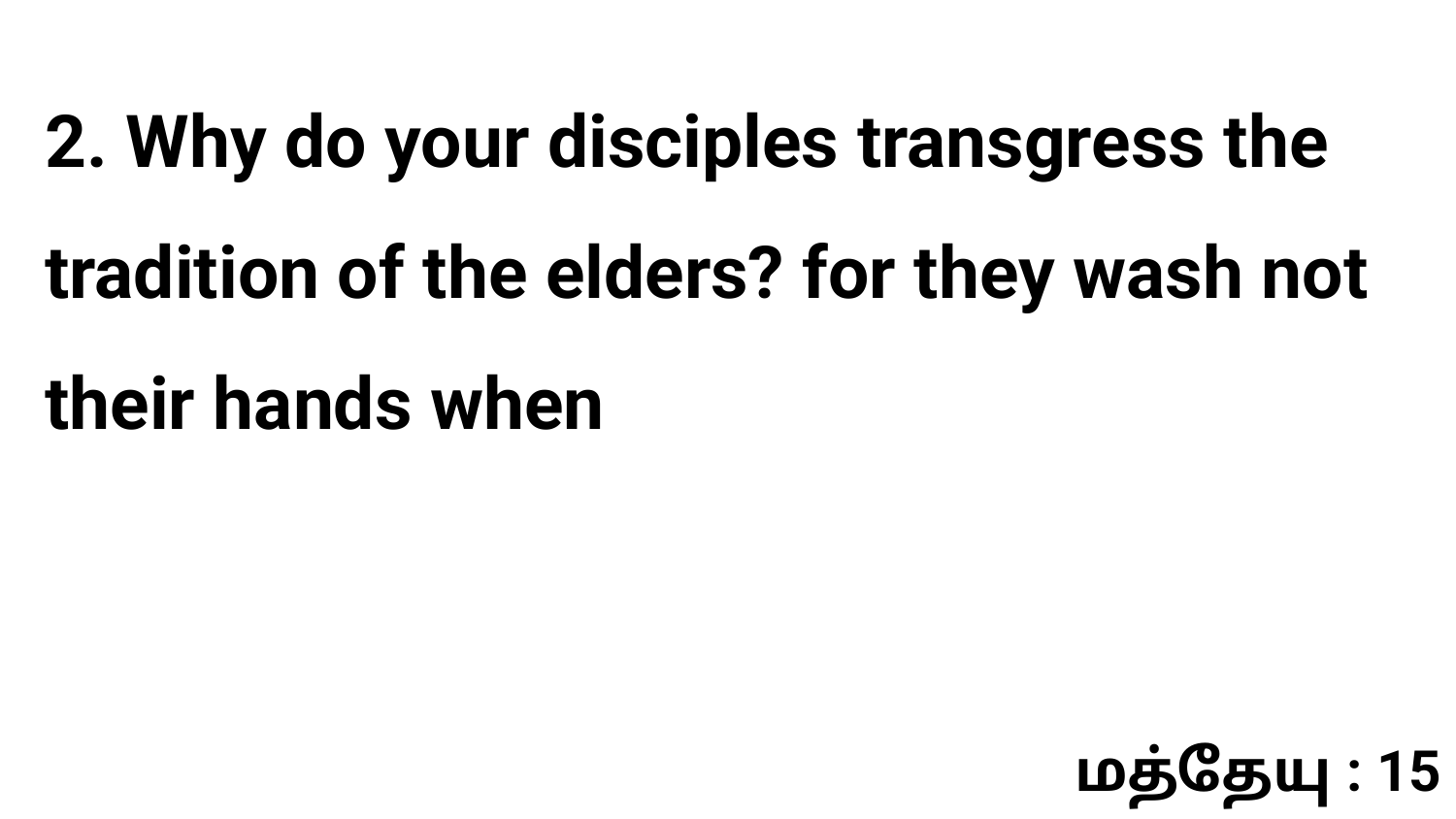

2. Why do your disciples transgress the tradition of the elders? for they wash not their hands when
மத்தேயு : 15